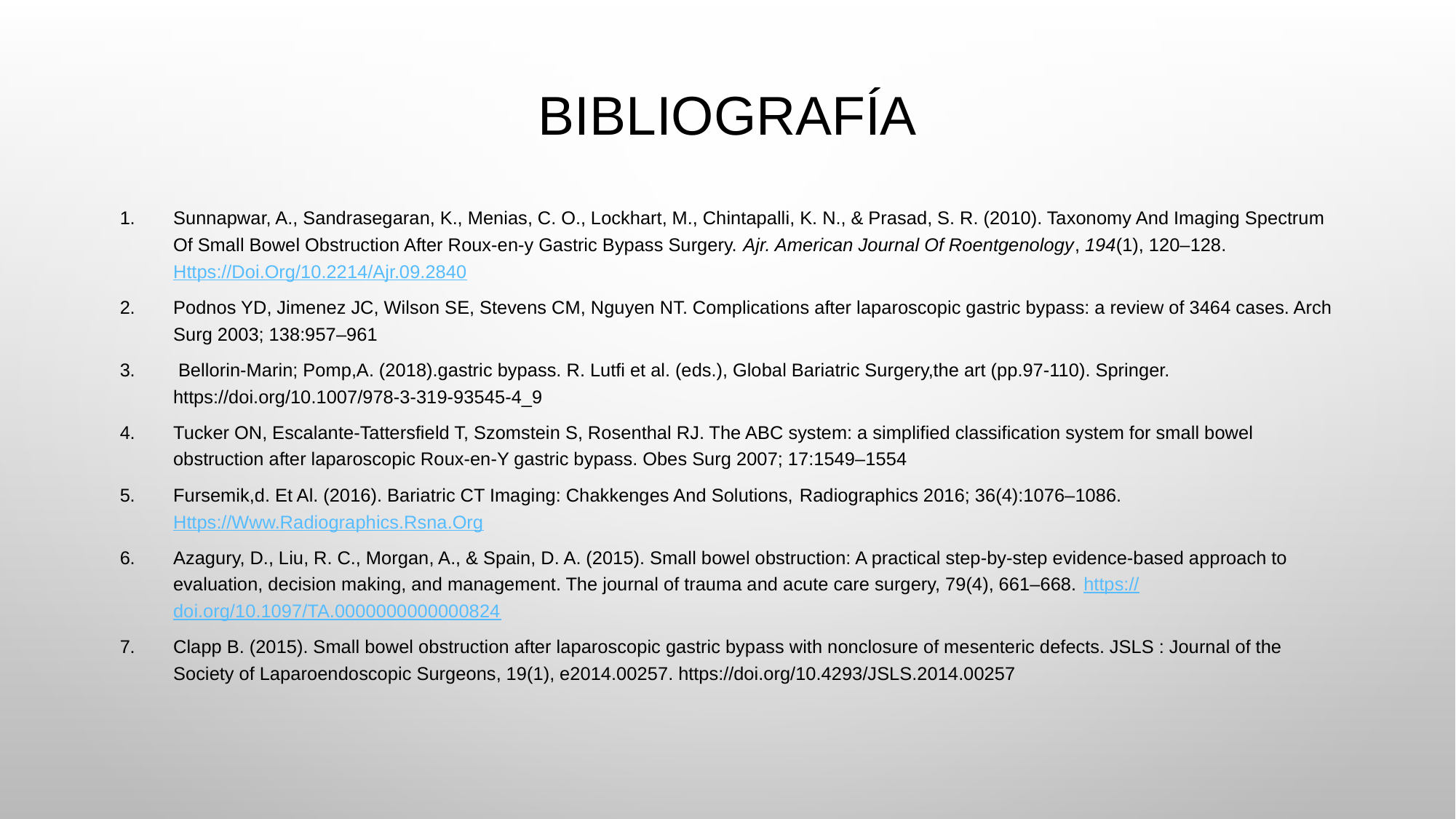

# Bibliografía
Sunnapwar, A., Sandrasegaran, K., Menias, C. O., Lockhart, M., Chintapalli, K. N., & Prasad, S. R. (2010). Taxonomy And Imaging Spectrum Of Small Bowel Obstruction After Roux-en-y Gastric Bypass Surgery. Ajr. American Journal Of Roentgenology, 194(1), 120–128. Https://Doi.Org/10.2214/Ajr.09.2840
Podnos YD, Jimenez JC, Wilson SE, Stevens CM, Nguyen NT. Complications after laparoscopic gastric bypass: a review of 3464 cases. Arch Surg 2003; 138:957–961
 Bellorin-Marin; Pomp,A. (2018).gastric bypass. R. Lutfi et al. (eds.), Global Bariatric Surgery,the art (pp.97-110). Springer.  https://doi.org/10.1007/978-3-319-93545-4_9
Tucker ON, Escalante-Tattersfield T, Szomstein S, Rosenthal RJ. The ABC system: a simplified classification system for small bowel obstruction after laparoscopic Roux-en-Y gastric bypass. Obes Surg 2007; 17:1549–1554
Fursemik,d. Et Al. (2016). Bariatric CT Imaging: Chakkenges And Solutions, Radiographics 2016; 36(4):1076–1086. Https://Www.Radiographics.Rsna.Org
Azagury, D., Liu, R. C., Morgan, A., & Spain, D. A. (2015). Small bowel obstruction: A practical step-by-step evidence-based approach to evaluation, decision making, and management. The journal of trauma and acute care surgery, 79(4), 661–668. https://doi.org/10.1097/TA.0000000000000824
Clapp B. (2015). Small bowel obstruction after laparoscopic gastric bypass with nonclosure of mesenteric defects. JSLS : Journal of the Society of Laparoendoscopic Surgeons, 19(1), e2014.00257. https://doi.org/10.4293/JSLS.2014.00257